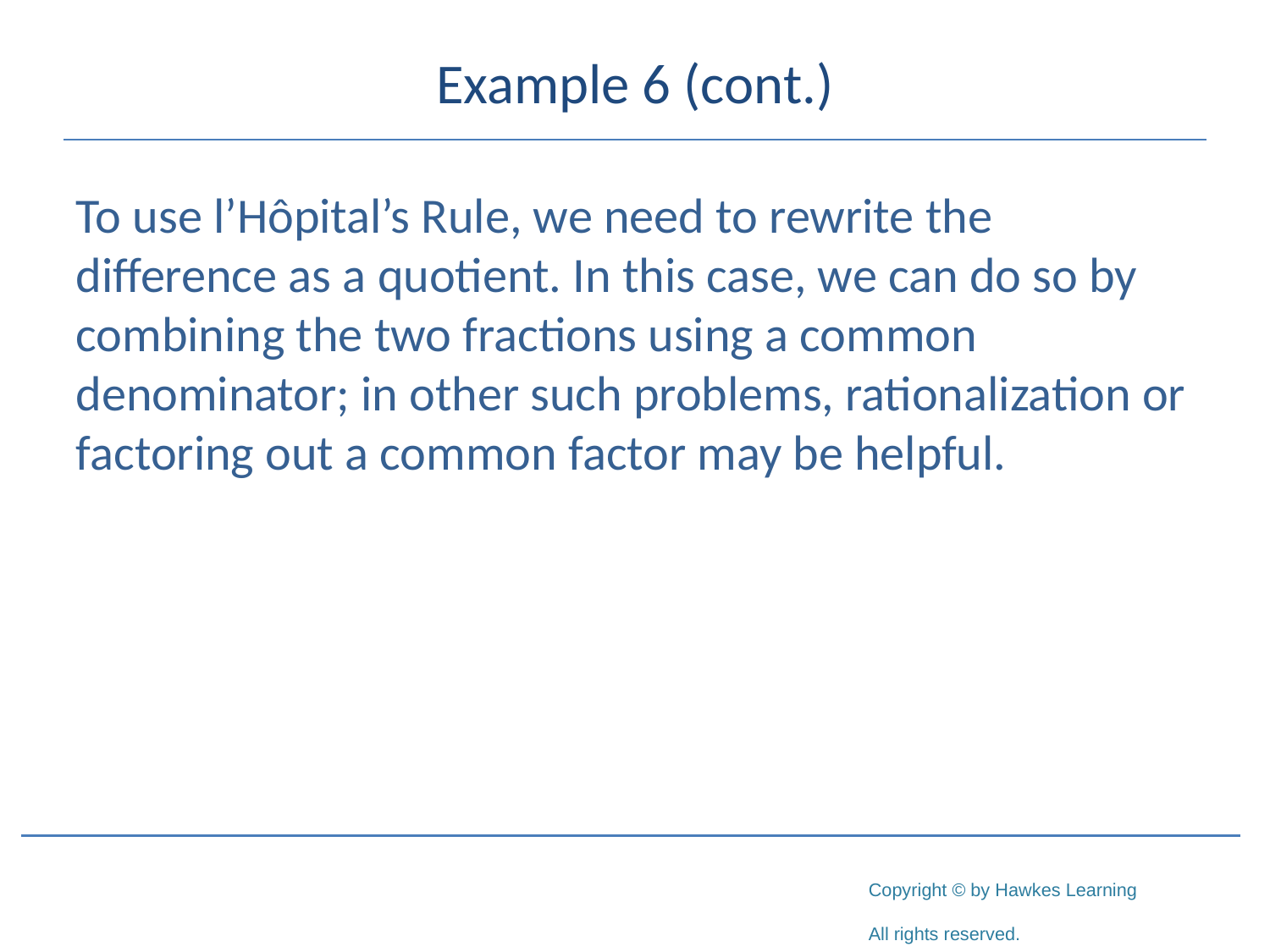

# Example 6 (cont.)
To use l’Hôpital’s Rule, we need to rewrite the difference as a quotient. In this case, we can do so by combining the two fractions using a common denominator; in other such problems, rationalization or factoring out a common factor may be helpful.